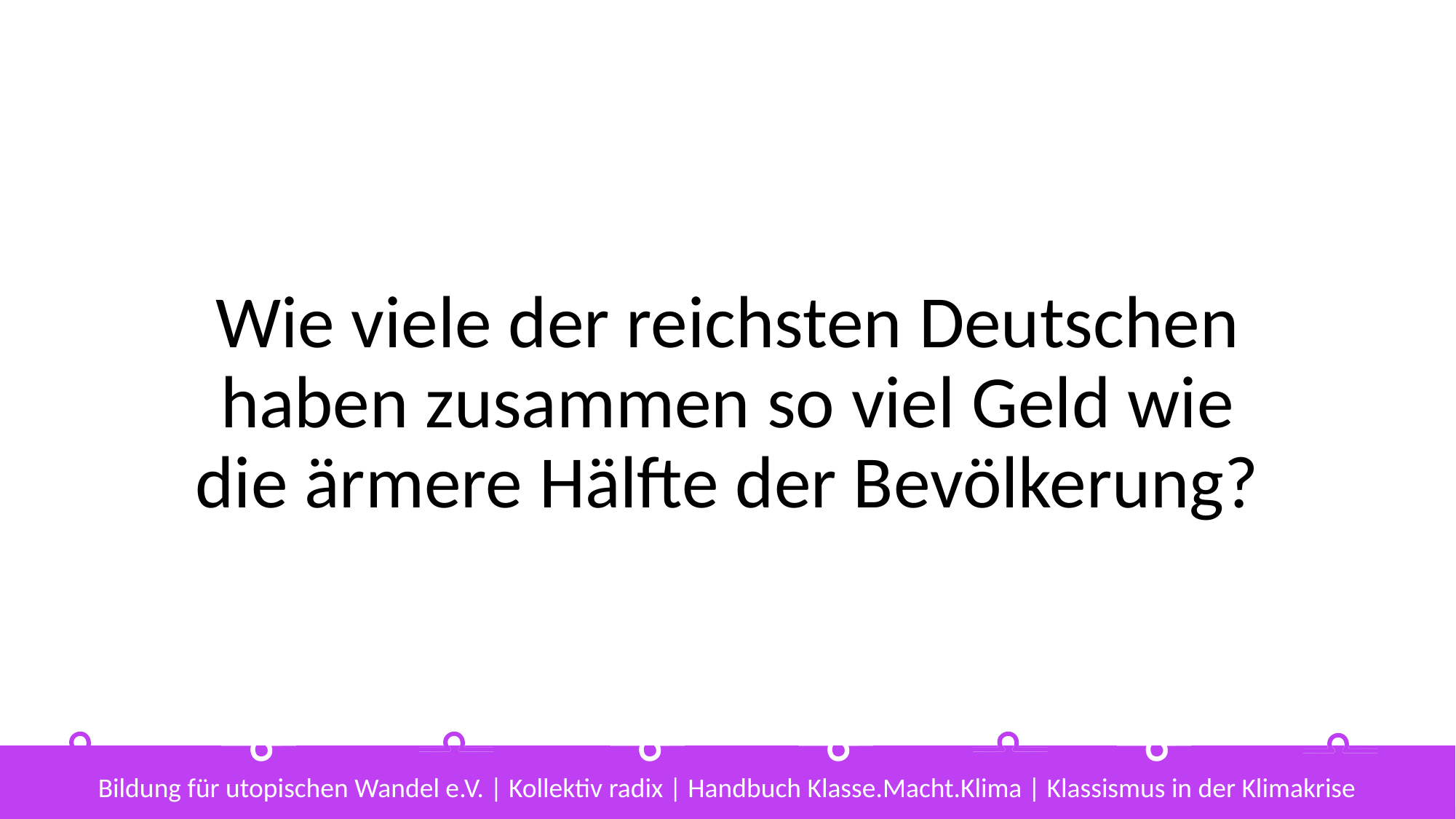

# Wie viele der reichsten Deutschen haben zusammen so viel Geld wie die ärmere Hälfte der Bevölkerung?